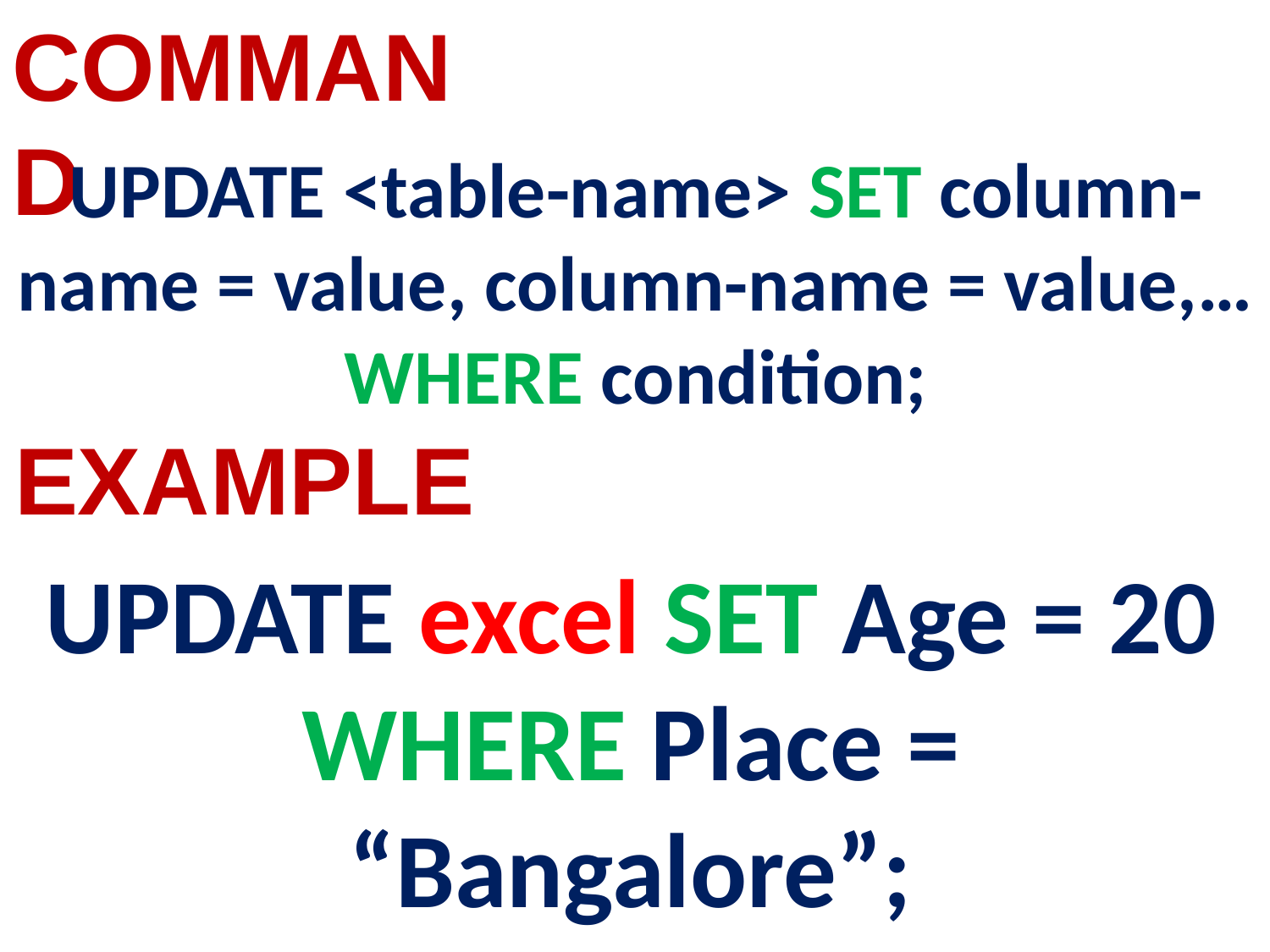

COMMAND
UPDATE <table-name> SET column-name = value, column-name = value,… WHERE condition;
EXAMPLE
UPDATE excel SET Age = 20 WHERE Place = “Bangalore”;